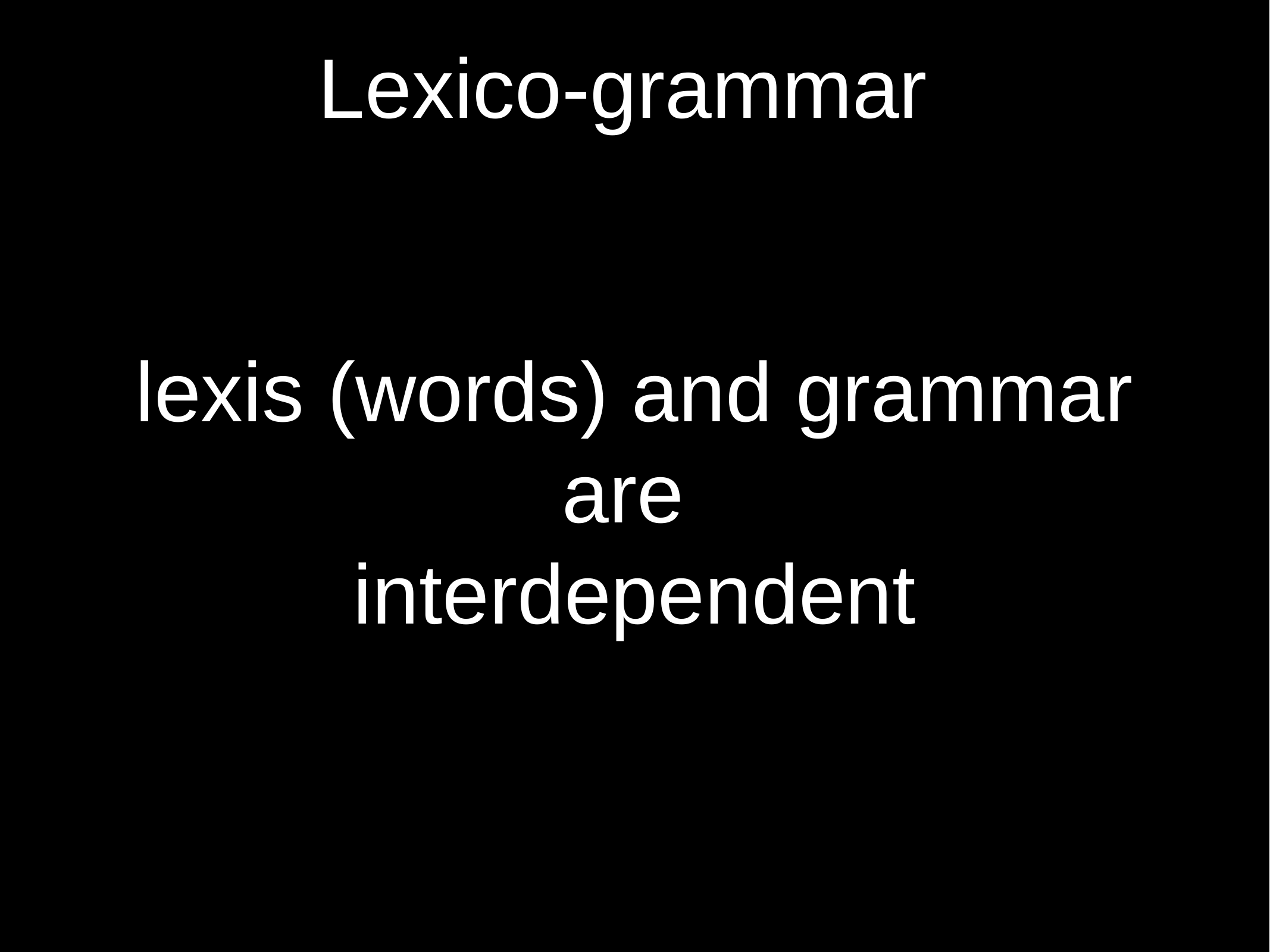

# Lexico-grammar

lexis (words) and grammar are
interdependent